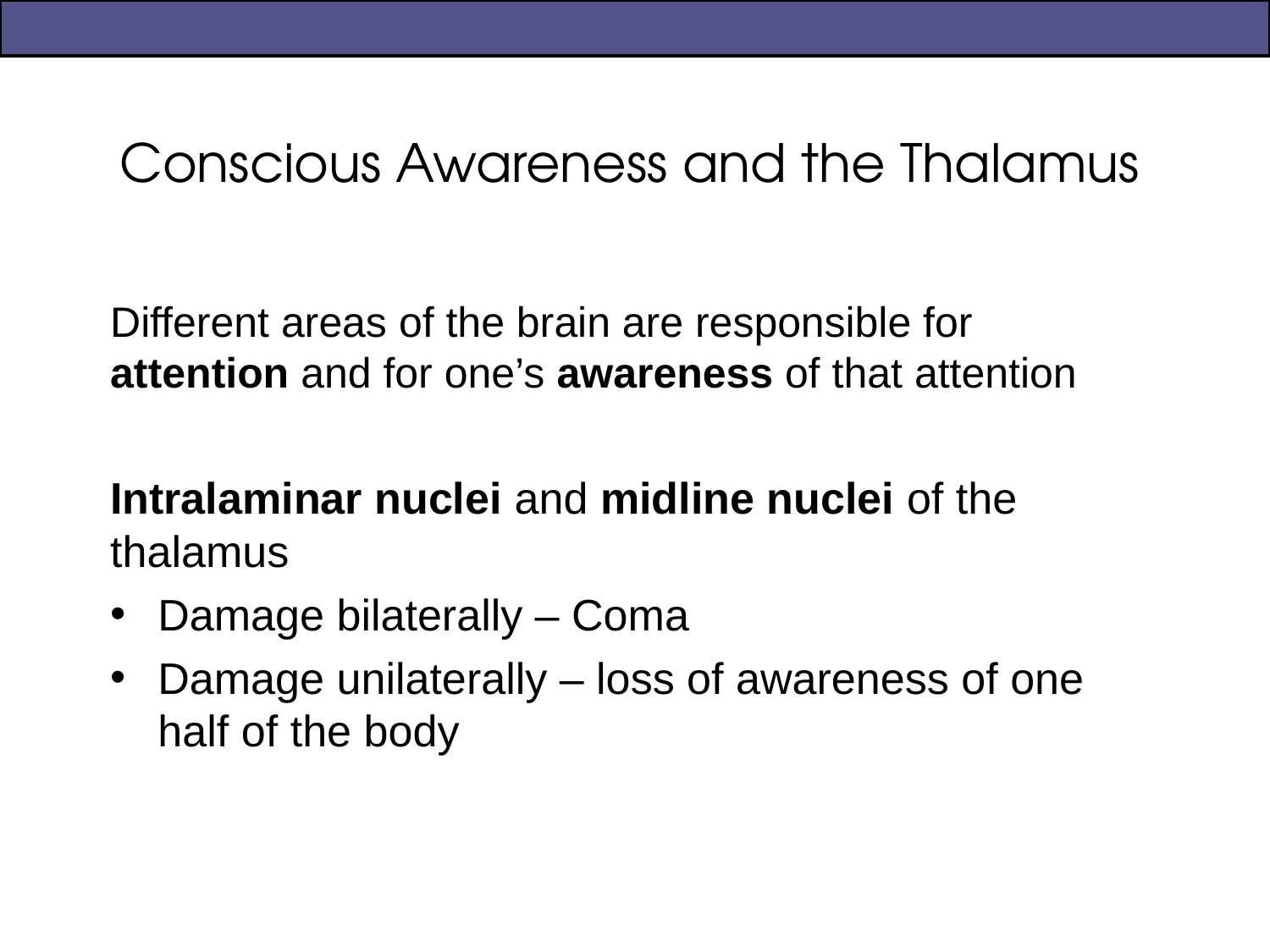

# Conscious Awareness and the Thalamus
Different areas of the brain are responsible for attention and for one’s awareness of that attention

Intralaminar nuclei and midline nuclei of the thalamus
Damage bilaterally – Coma
Damage unilaterally – loss of awareness of one half of the body